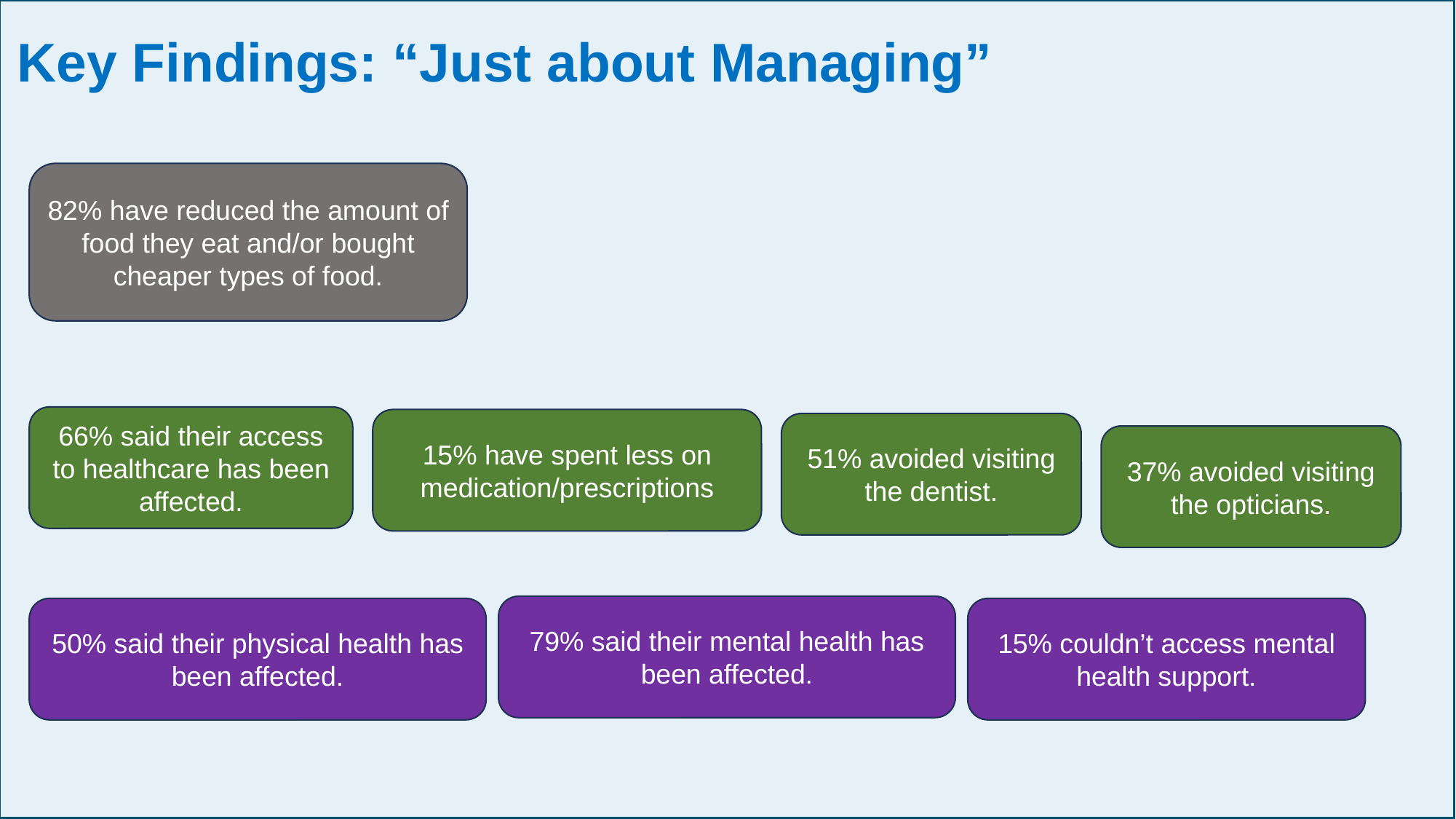

Key Findings: “Just about Managing”
82% have reduced the amount of food they eat and/or bought cheaper types of food.
66% said their access to healthcare has been affected.
15% have spent less on medication/prescriptions
51% avoided visiting the dentist.
37% avoided visiting the opticians.
79% said their mental health has been affected.
50% said their physical health has been affected.
15% couldn’t access mental health support.